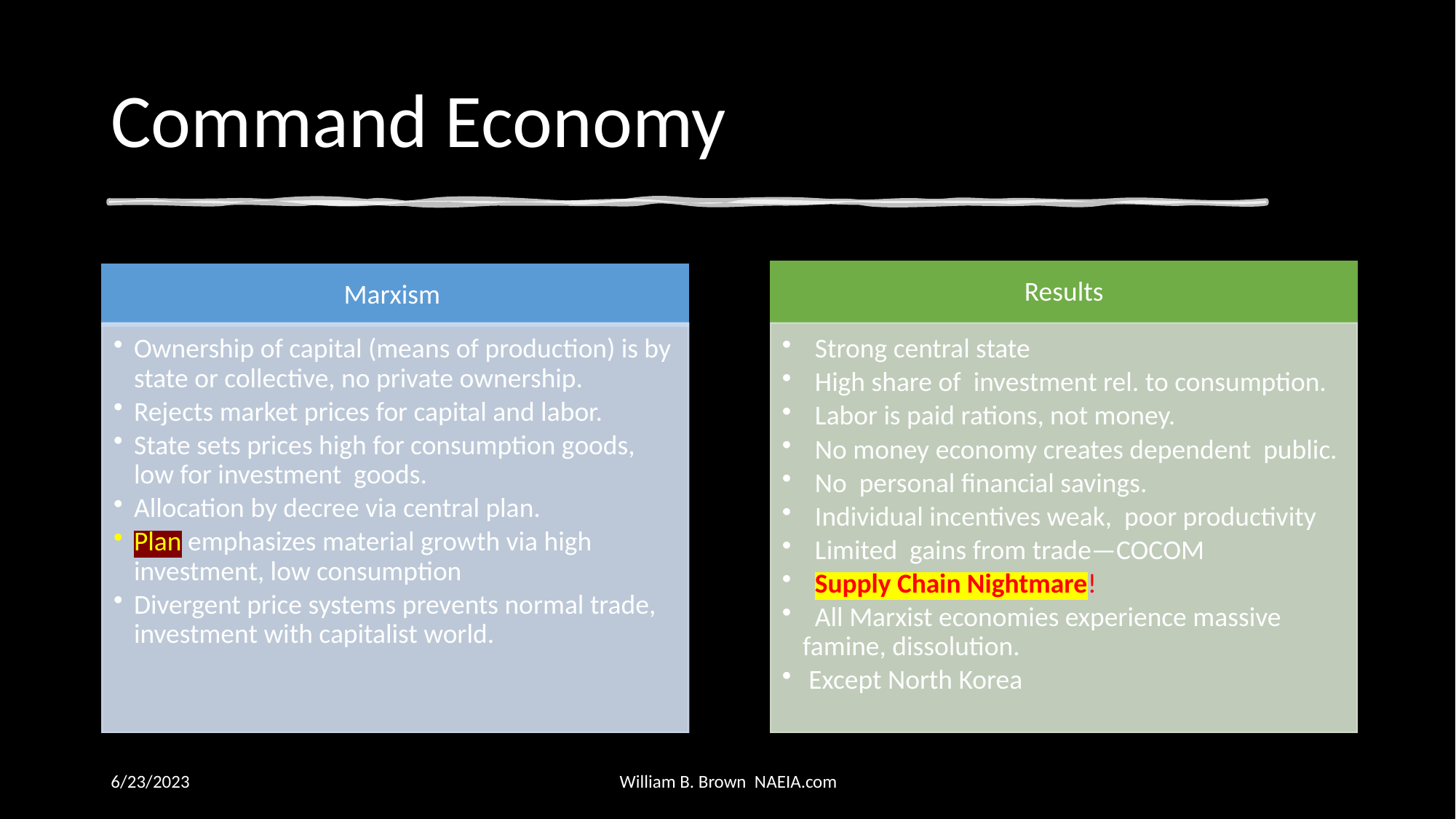

# Command Economy

Marxism
Ownership of capital (means of production) is by state or collective, no private ownership.
Rejects market prices for capital and labor.
State sets prices high for consumption goods, low for investment  goods.
Allocation by decree via central plan.
Plan emphasizes material growth via high investment, low consumption
Divergent price systems prevents normal trade, investment with capitalist world.
Results
  Strong central state
  High share of  investment rel. to consumption.
  Labor is paid rations, not money.
  No money economy creates dependent  public.
  No  personal financial savings.
  Individual incentives weak,  poor productivity
  Limited  gains from trade—COCOM
  Supply Chain Nightmare!
  All Marxist economies experience massive famine, dissolution.
 Except North Korea

6/23/2023
William B. Brown  NAEIA.com